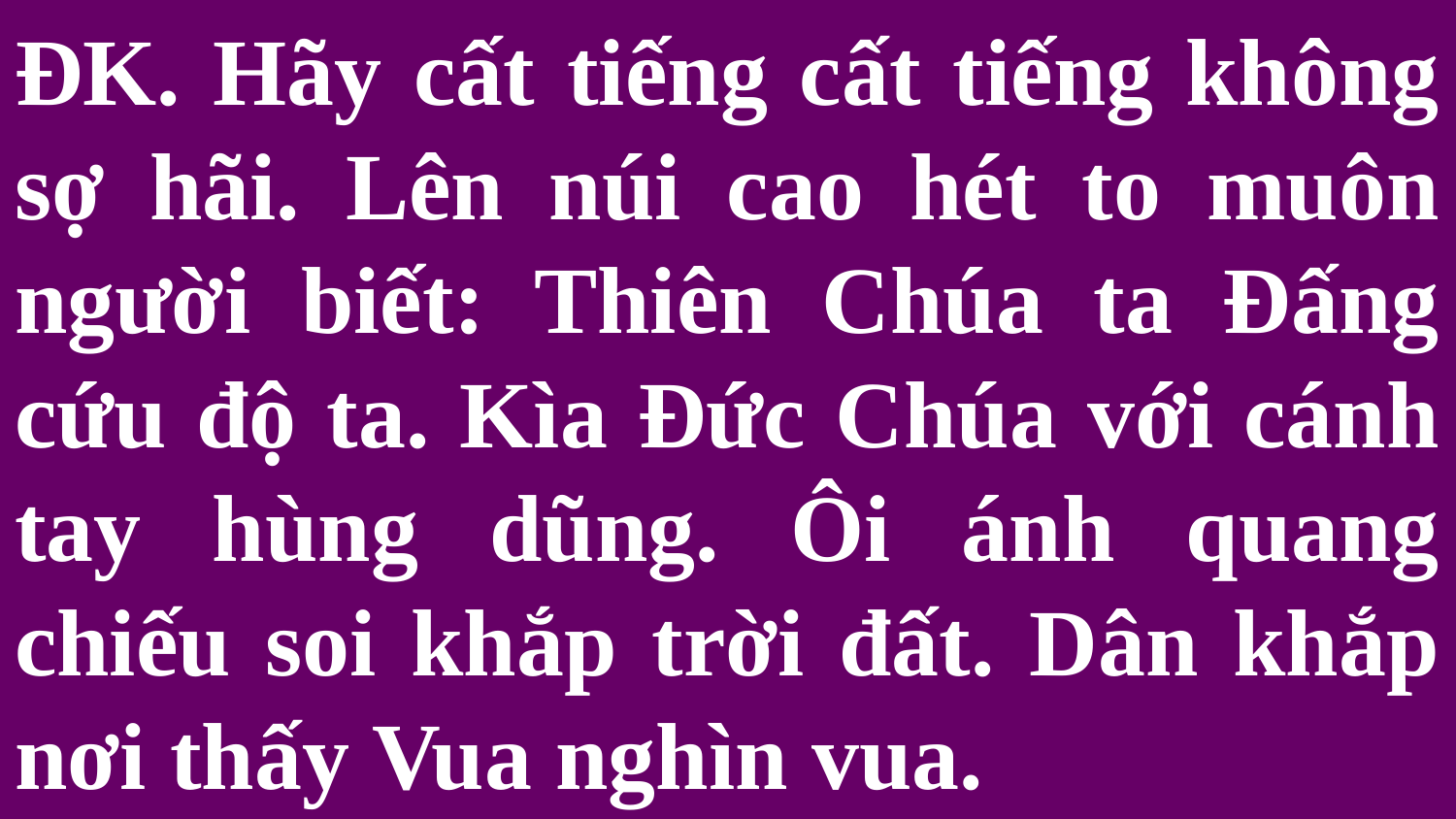

# ĐK. Hãy cất tiếng cất tiếng không sợ hãi. Lên núi cao hét to muôn người biết: Thiên Chúa ta Đấng cứu độ ta. Kìa Đức Chúa với cánh tay hùng dũng. Ôi ánh quang chiếu soi khắp trời đất. Dân khắp nơi thấy Vua nghìn vua.